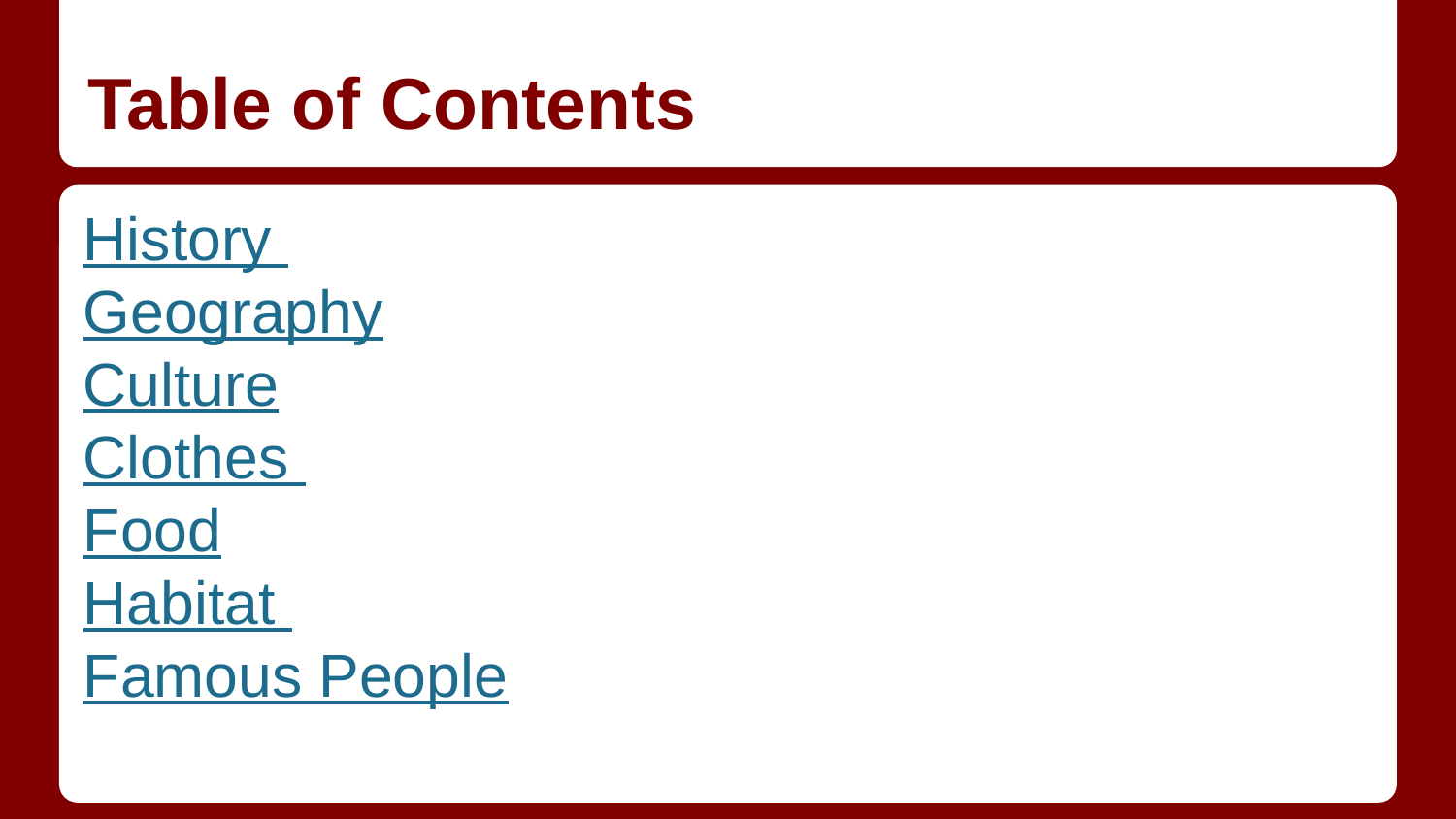

# Table of Contents
History
Geography
Culture
Clothes
Food
Habitat
Famous People